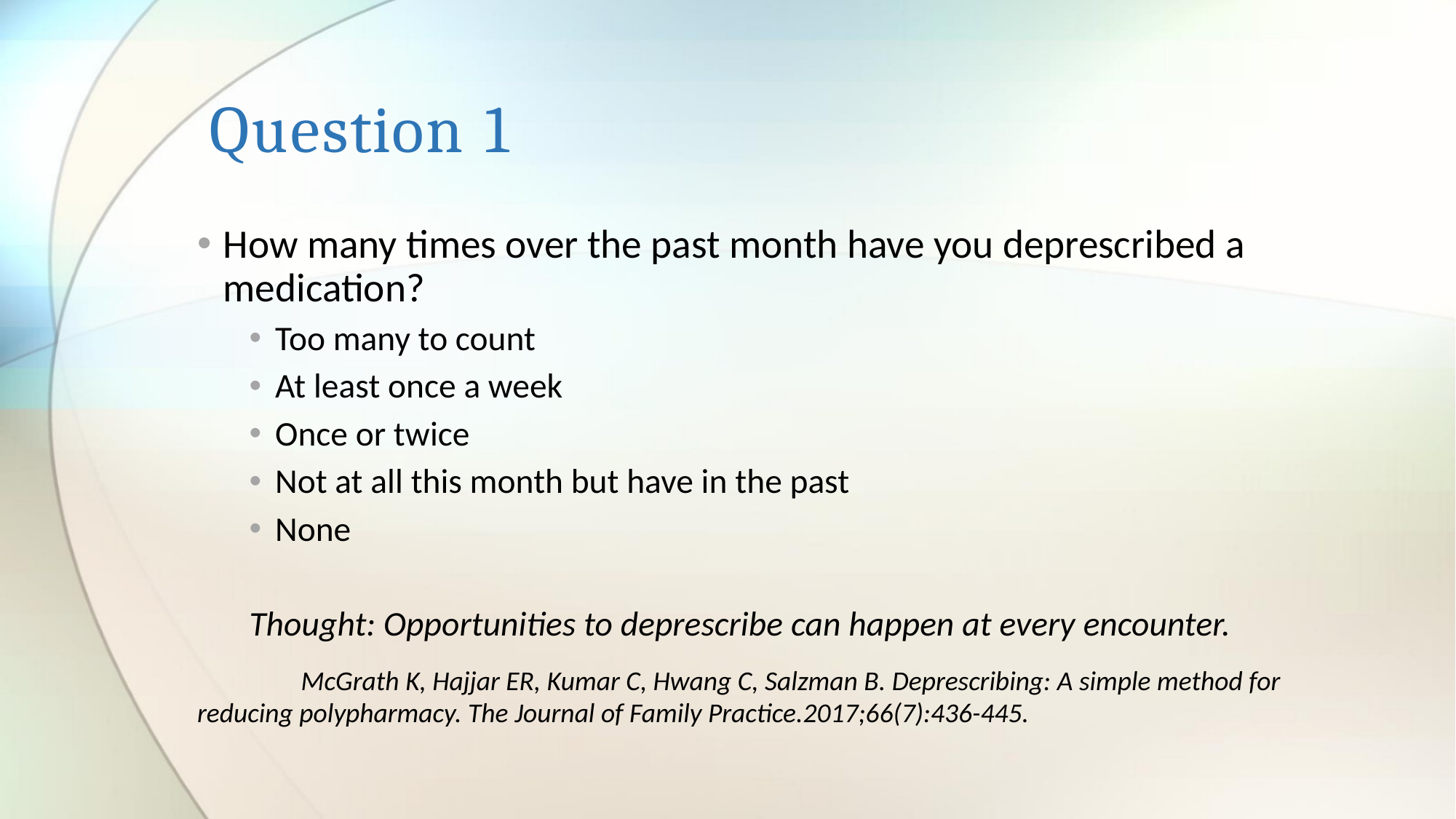

# Question 1
How many times over the past month have you deprescribed a medication?
Too many to count
At least once a week
Once or twice
Not at all this month but have in the past
None

Thought: Opportunities to deprescribe can happen at every encounter.
	McGrath K, Hajjar ER, Kumar C, Hwang C, Salzman B. Deprescribing: A simple method for   	reducing polypharmacy. The Journal of Family Practice.2017;66(7):436-445.